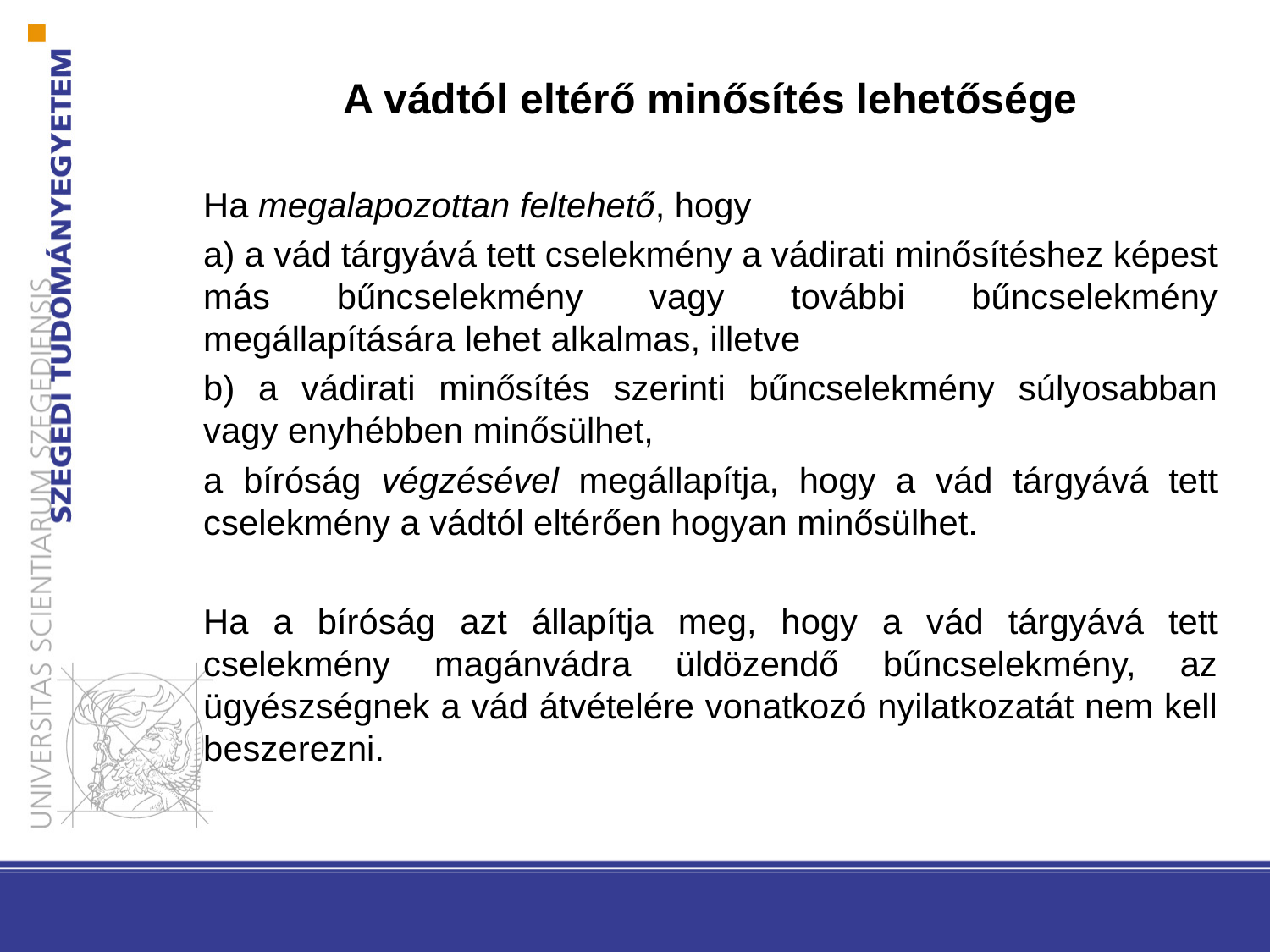

# A vádtól eltérő minősítés lehetősége
Ha megalapozottan feltehető, hogy
a) a vád tárgyává tett cselekmény a vádirati minősítéshez képest más bűncselekmény vagy további bűncselekmény megállapítására lehet alkalmas, illetve
b) a vádirati minősítés szerinti bűncselekmény súlyosabban vagy enyhébben minősülhet,
a bíróság végzésével megállapítja, hogy a vád tárgyává tett cselekmény a vádtól eltérően hogyan minősülhet.

Ha a bíróság azt állapítja meg, hogy a vád tárgyává tett cselekmény magánvádra üldözendő bűncselekmény, az ügyészségnek a vád átvételére vonatkozó nyilatkozatát nem kell beszerezni.